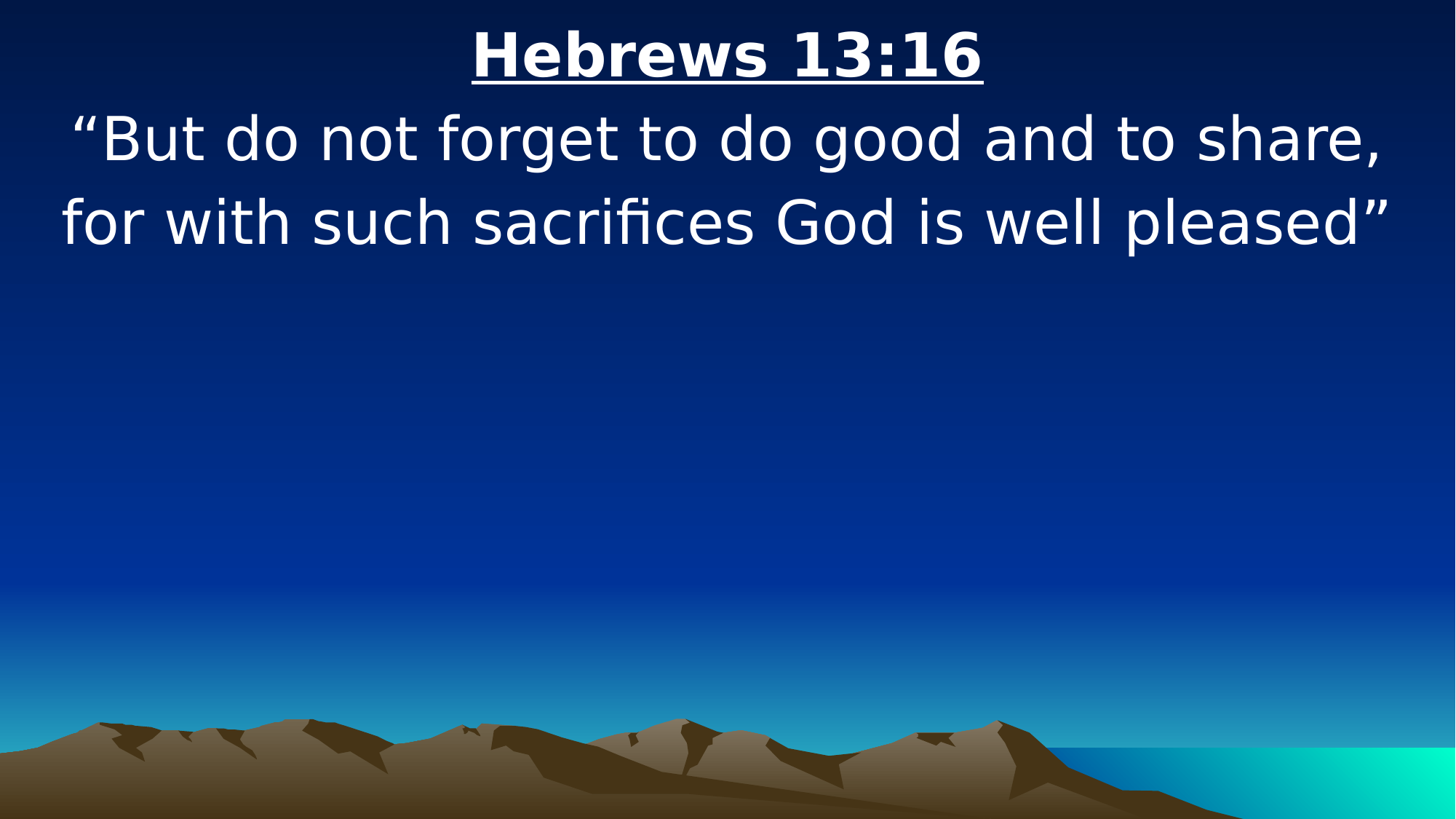

Hebrews 13:16
“But do not forget to do good and to share, for with such sacrifices God is well pleased”